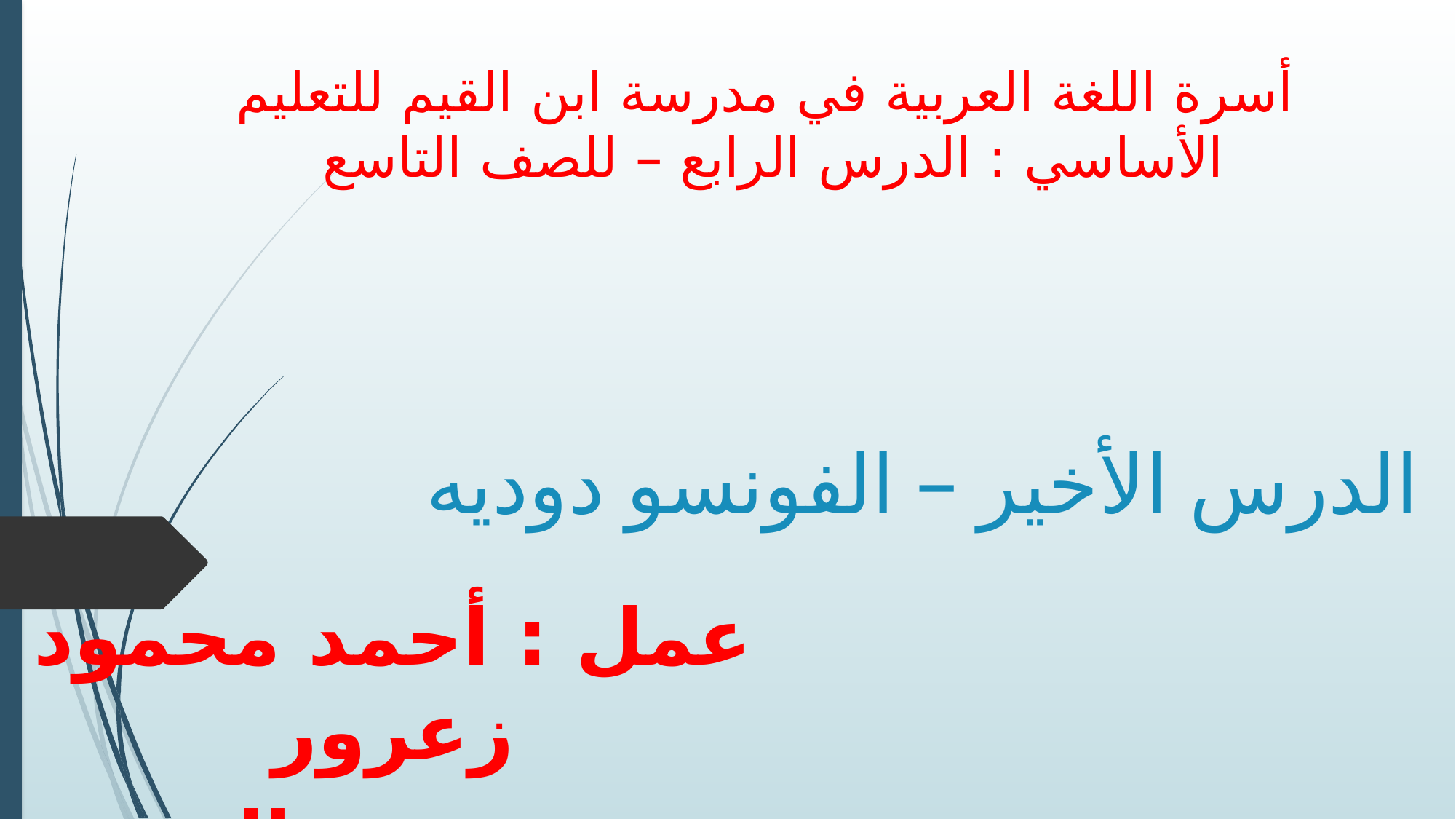

أسرة اللغة العربية في مدرسة ابن القيم للتعليم الأساسي : الدرس الرابع – للصف التاسع
# الدرس الأخير – الفونسو دوديه
عمل : أحمد محمود زعرور
 نصر حسين العمري